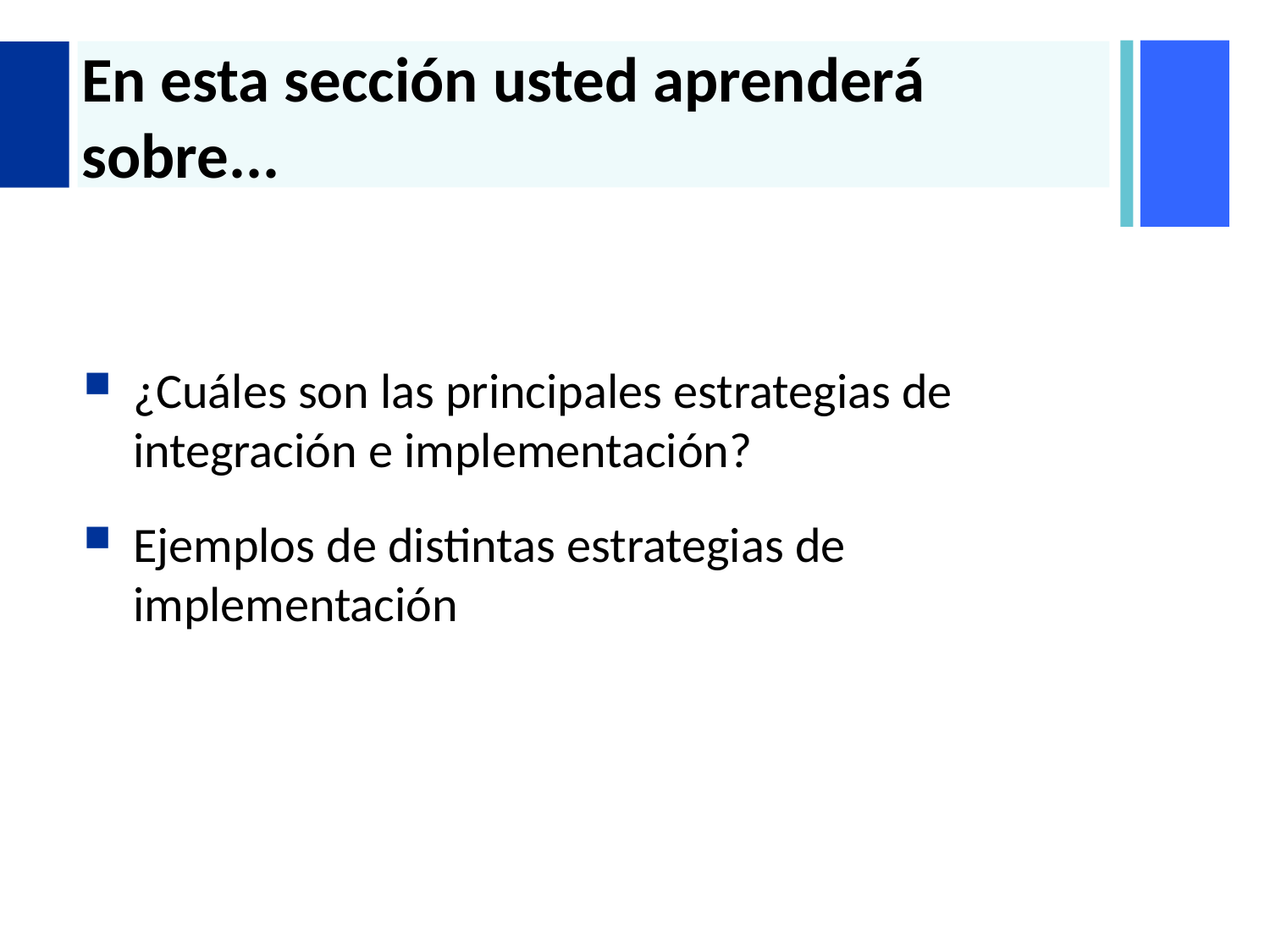

# En esta sección usted aprenderá sobre...
¿Cuáles son las principales estrategias de integración e implementación?
Ejemplos de distintas estrategias de implementación